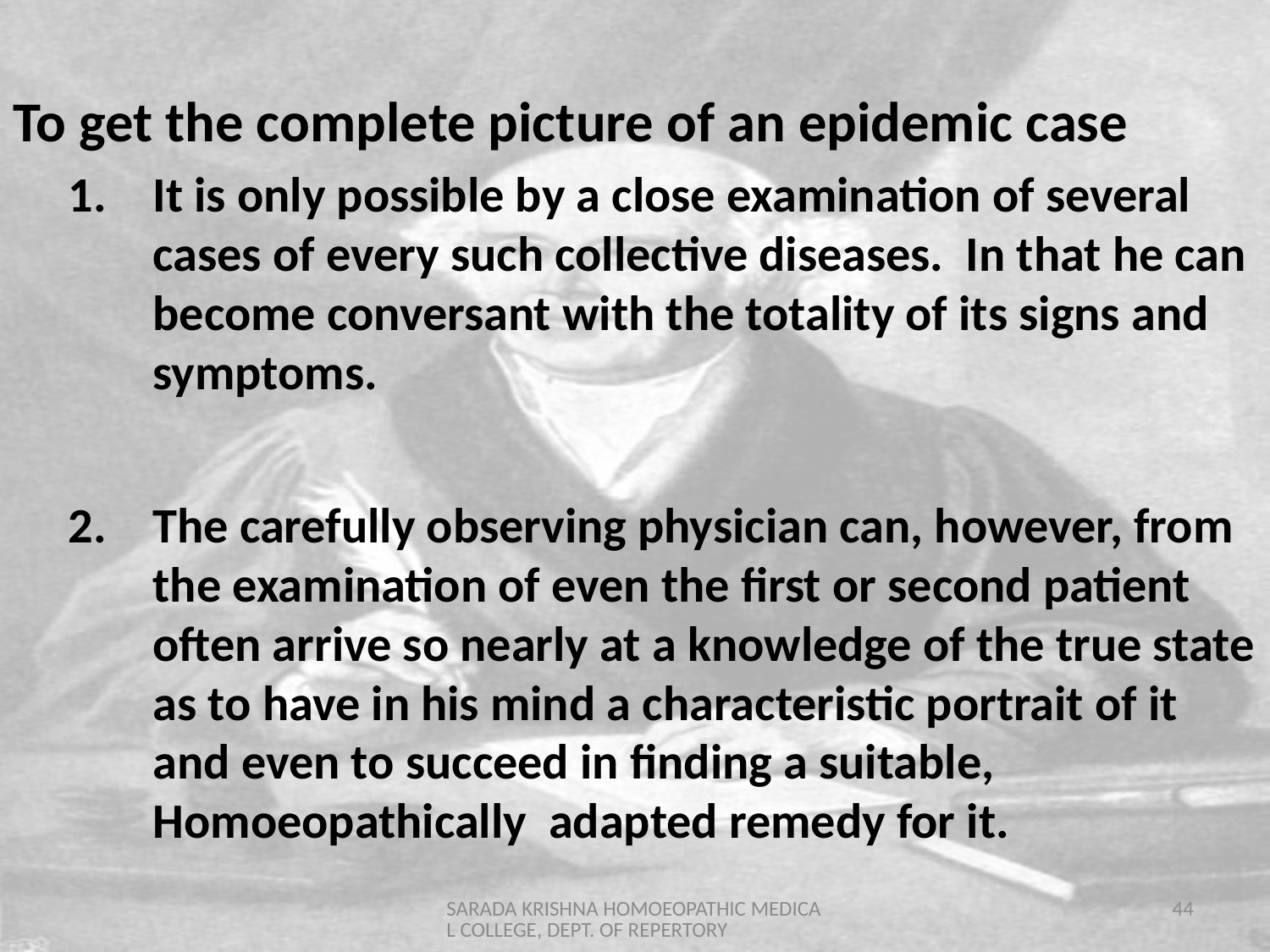

To get the complete picture of an epidemic case
It is only possible by a close examination of several cases of every such collective diseases.  In that he can become conversant with the totality of its signs and symptoms.

The carefully observing physician can, however, from the examination of even the first or second patient often arrive so nearly at a knowledge of the true state as to have in his mind a characteristic portrait of it and even to succeed in finding a suitable, Homoeopathically  adapted remedy for it.
SARADA KRISHNA HOMOEOPATHIC MEDICAL COLLEGE, DEPT. OF REPERTORY
44